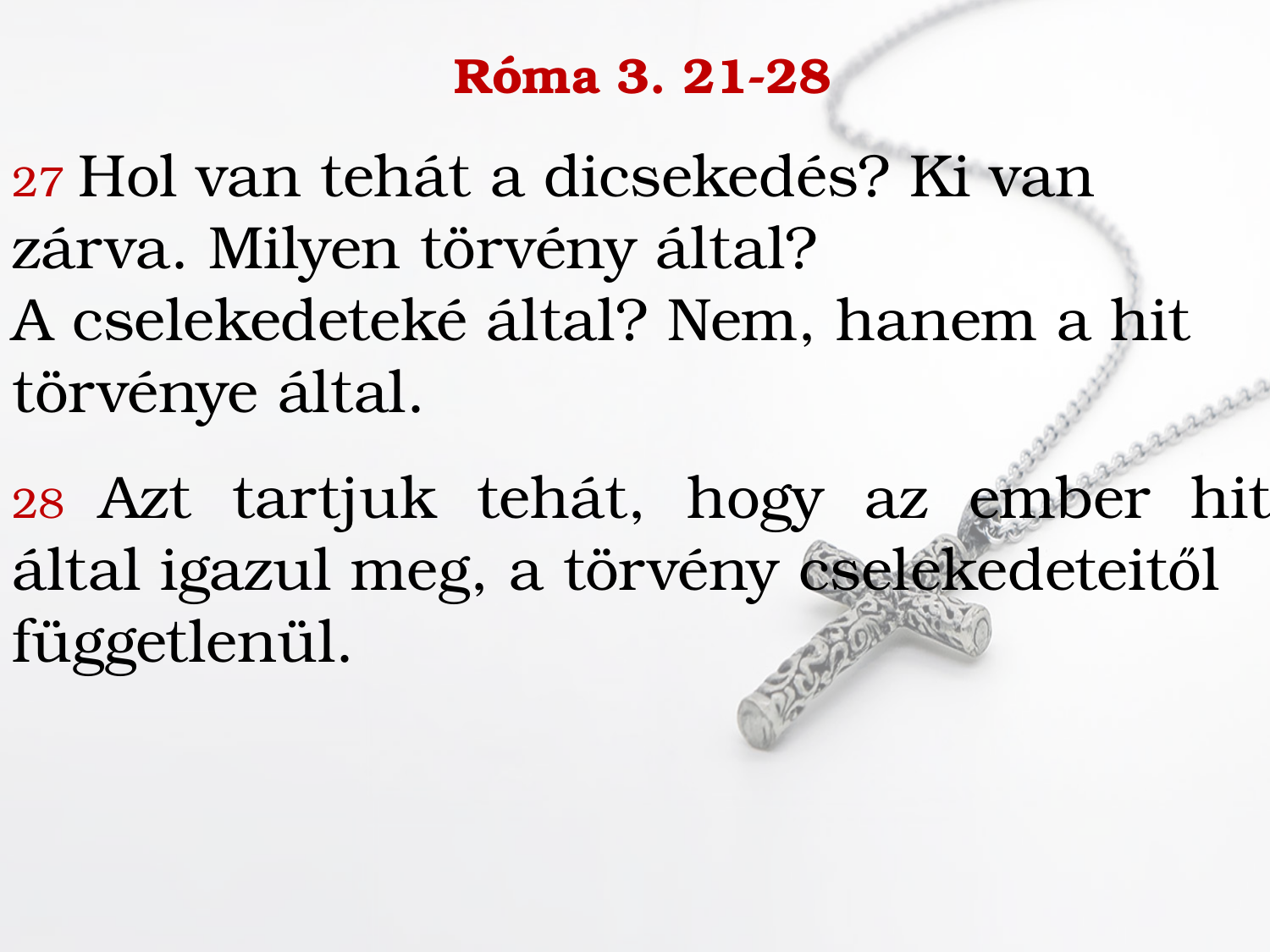

Róma 3. 21-28

27 Hol van tehát a dicsekedés? Ki van
zárva. Milyen törvény által?
A cselekedeteké által? Nem, hanem a hit
törvénye által.

28 Azt tartjuk tehát, hogy az ember hit által igazul meg, a törvény cselekedeteitől
függetlenül.